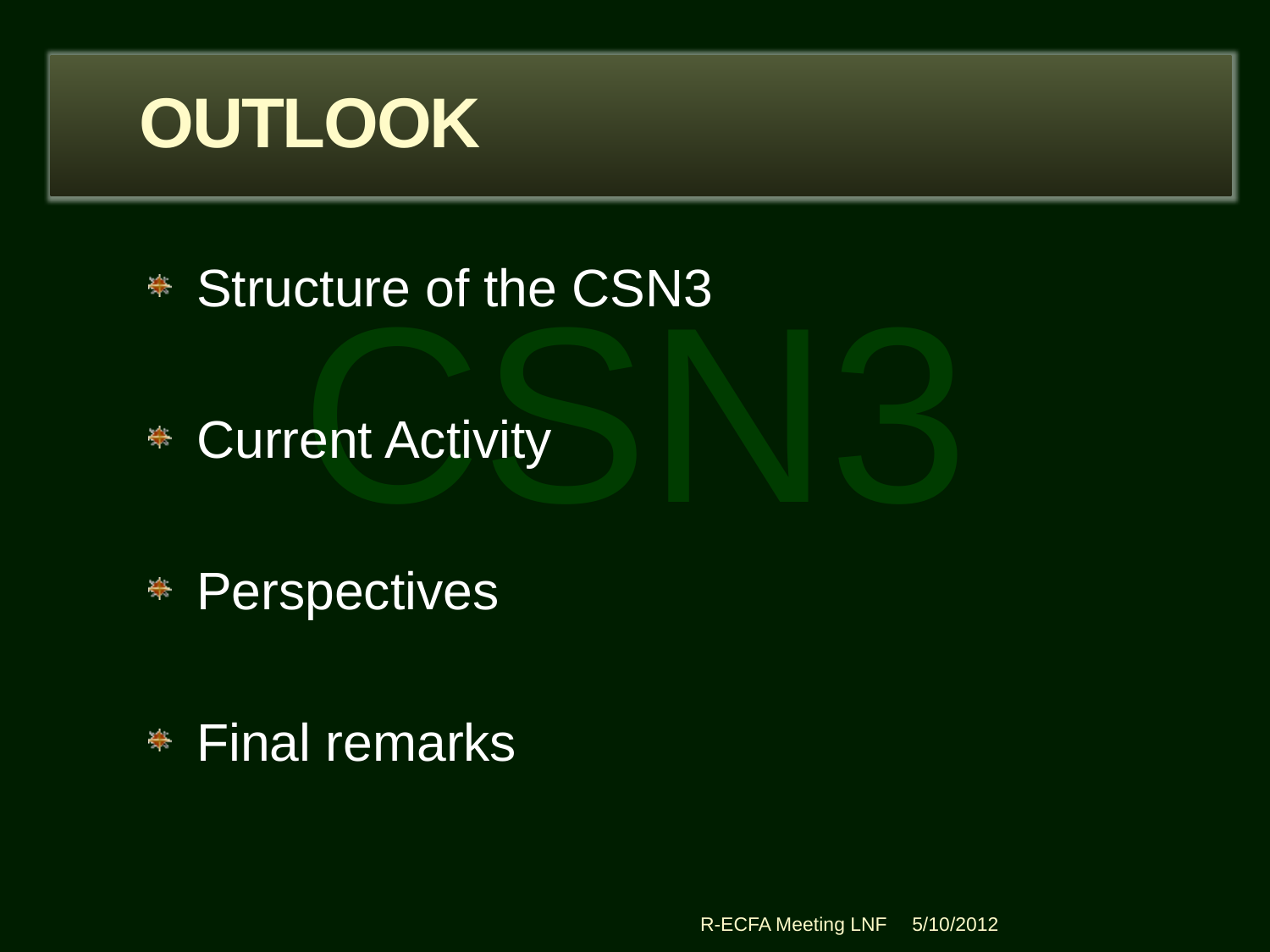

# OUTLOOK
Structure of the CSN3

Current Activity

Perspectives

Final remarks
R-ECFA Meeting LNF
5/10/2012